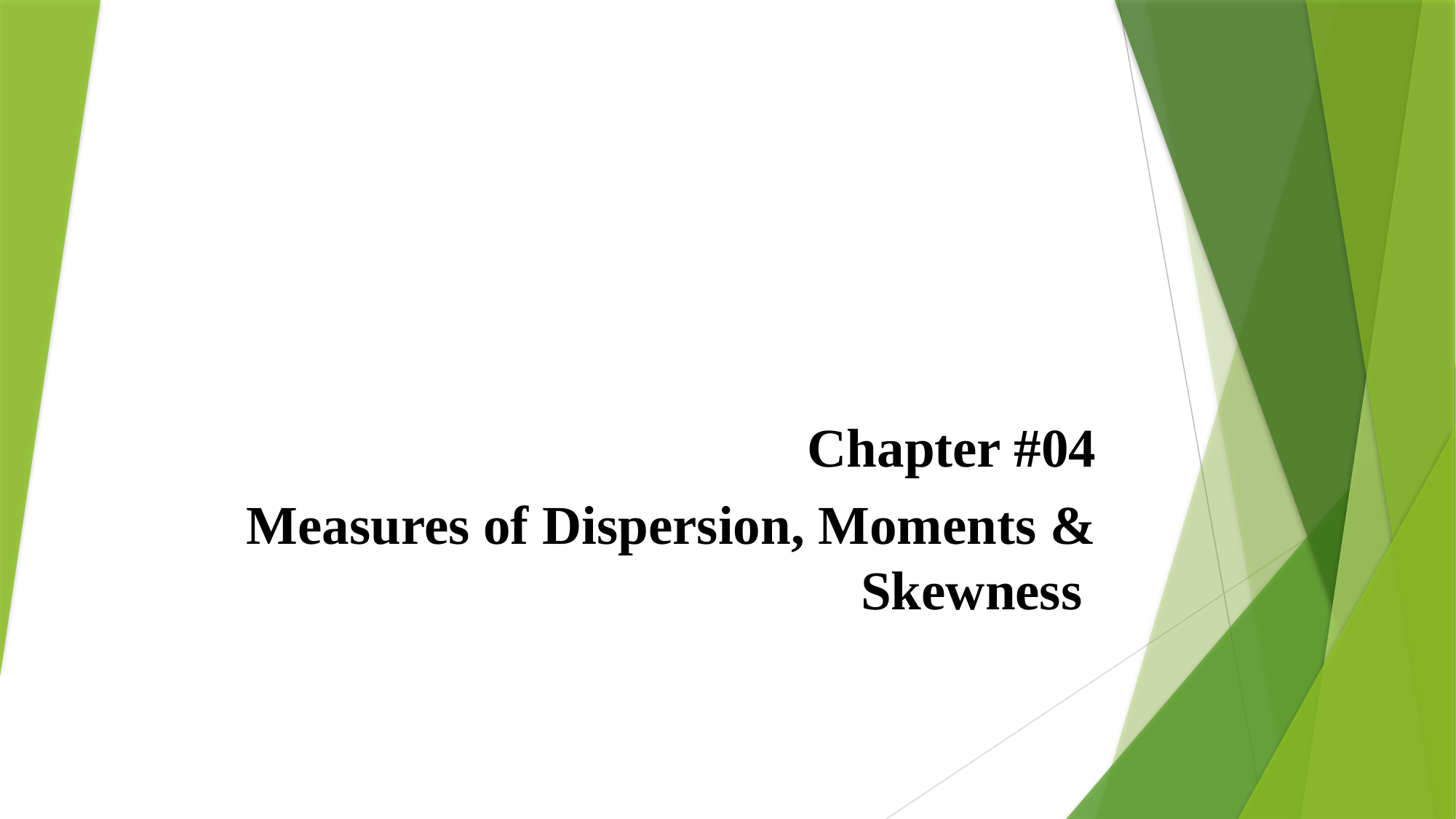

# Chapter #04
Measures of Dispersion, Moments & Skewness